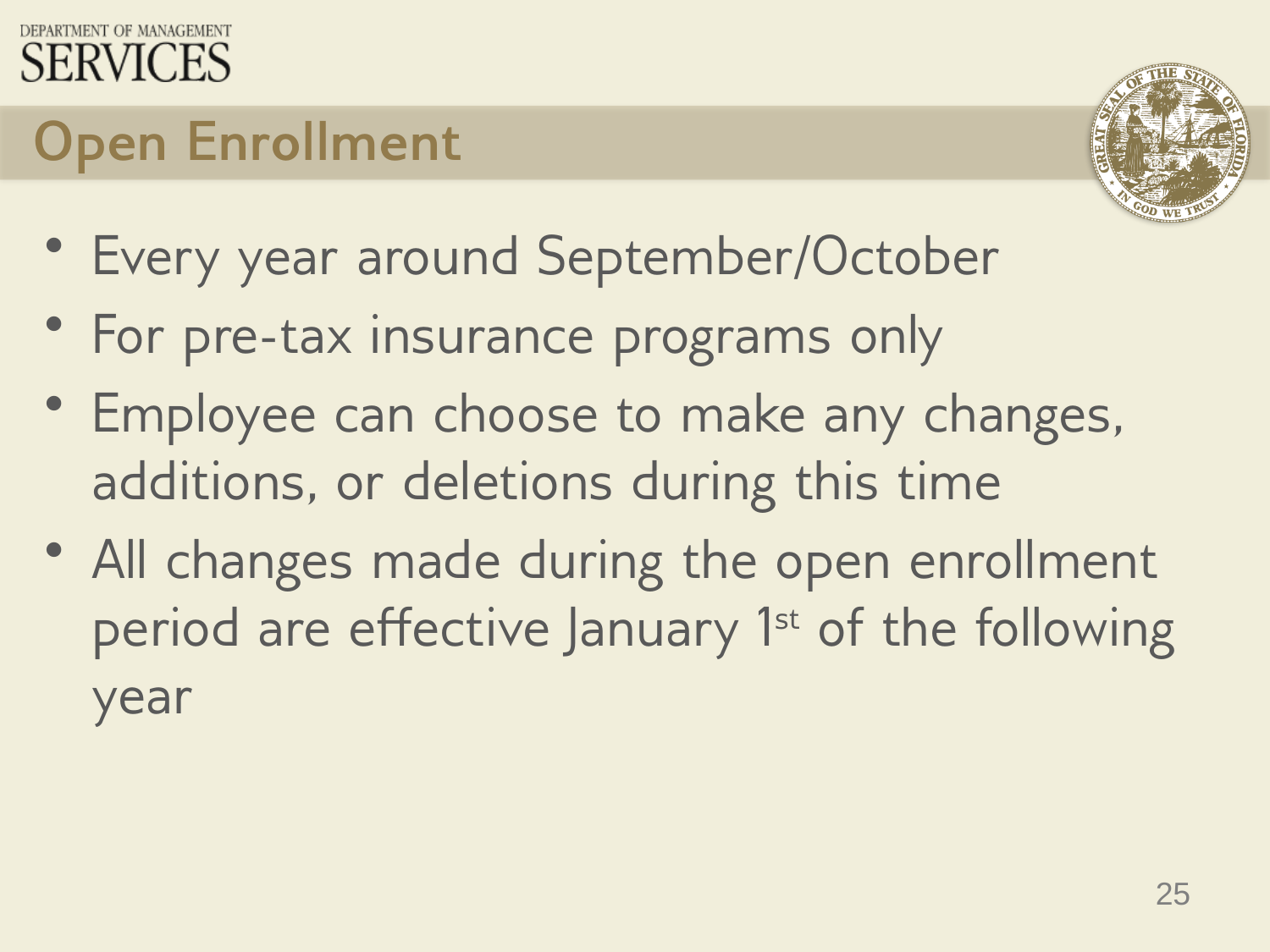

# Open Enrollment
Every year around September/October
For pre-tax insurance programs only
Employee can choose to make any changes, additions, or deletions during this time
All changes made during the open enrollment period are effective January 1st of the following year